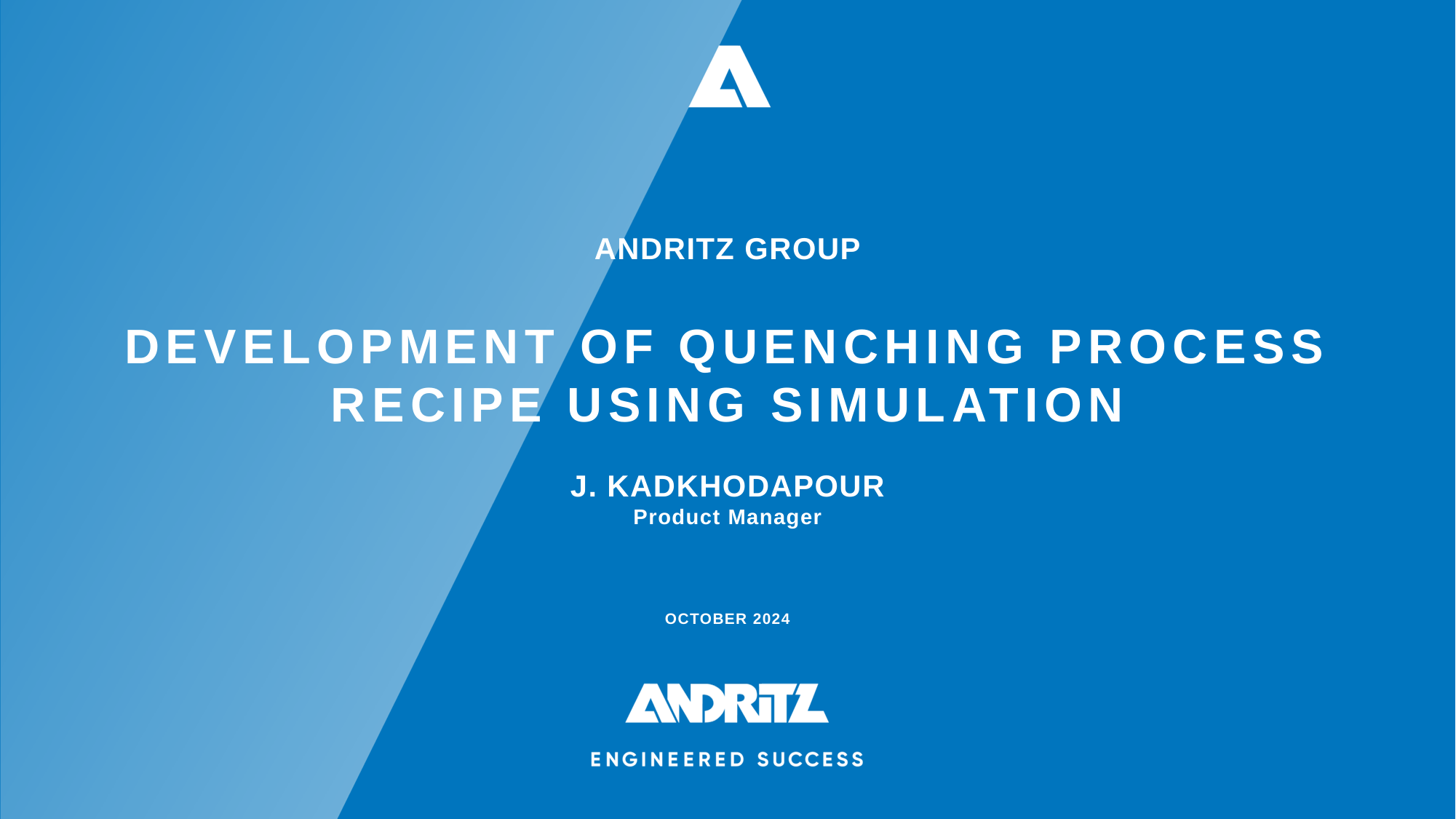

andritz group
# Development of Quenching Process Recipe Using Simulation
J. KadkHodapour
Product Manager
October 2024